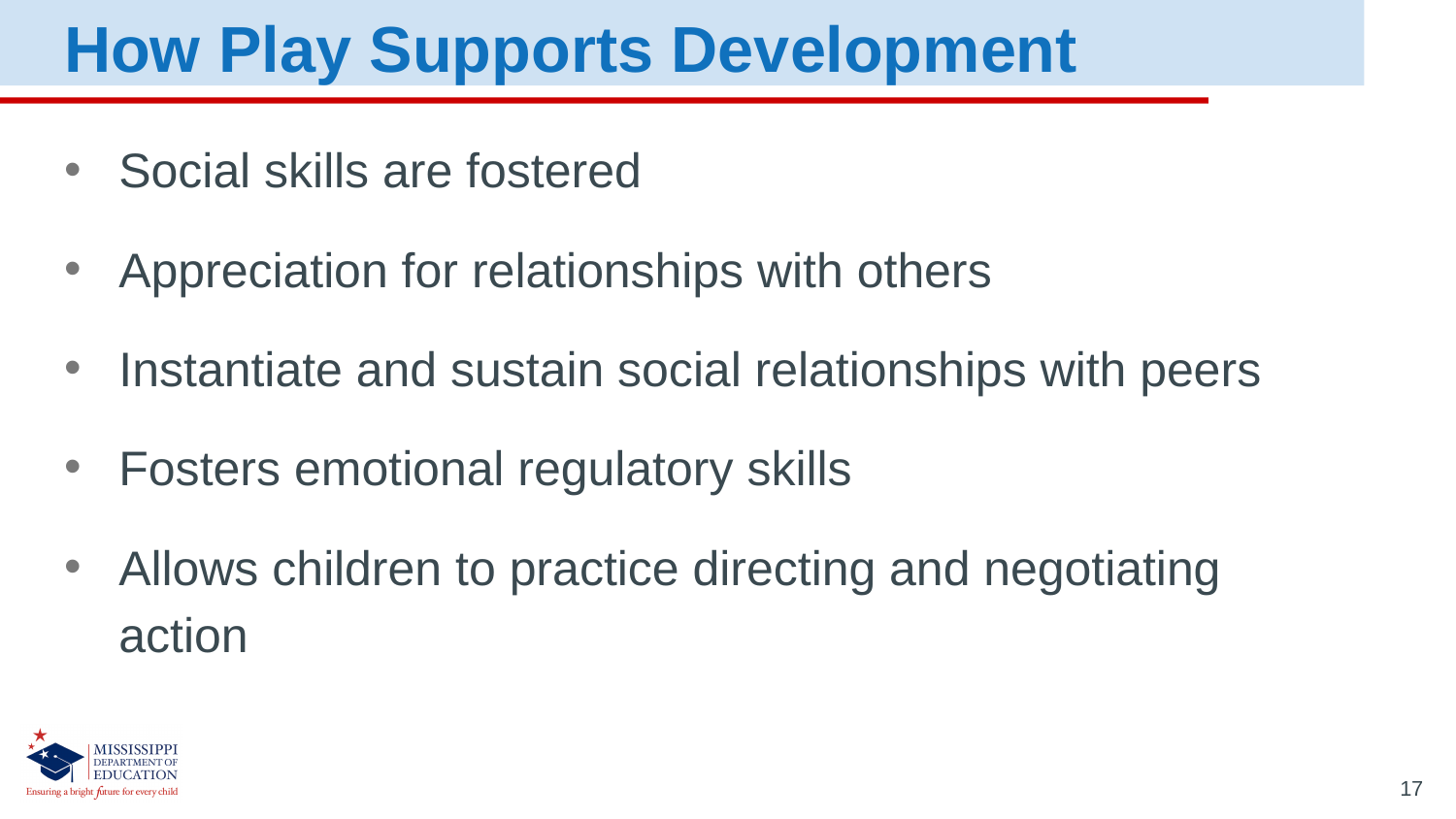

How Play Supports Development
Social skills are fostered
Appreciation for relationships with others
Instantiate and sustain social relationships with peers
Fosters emotional regulatory skills
Allows children to practice directing and negotiating action

17